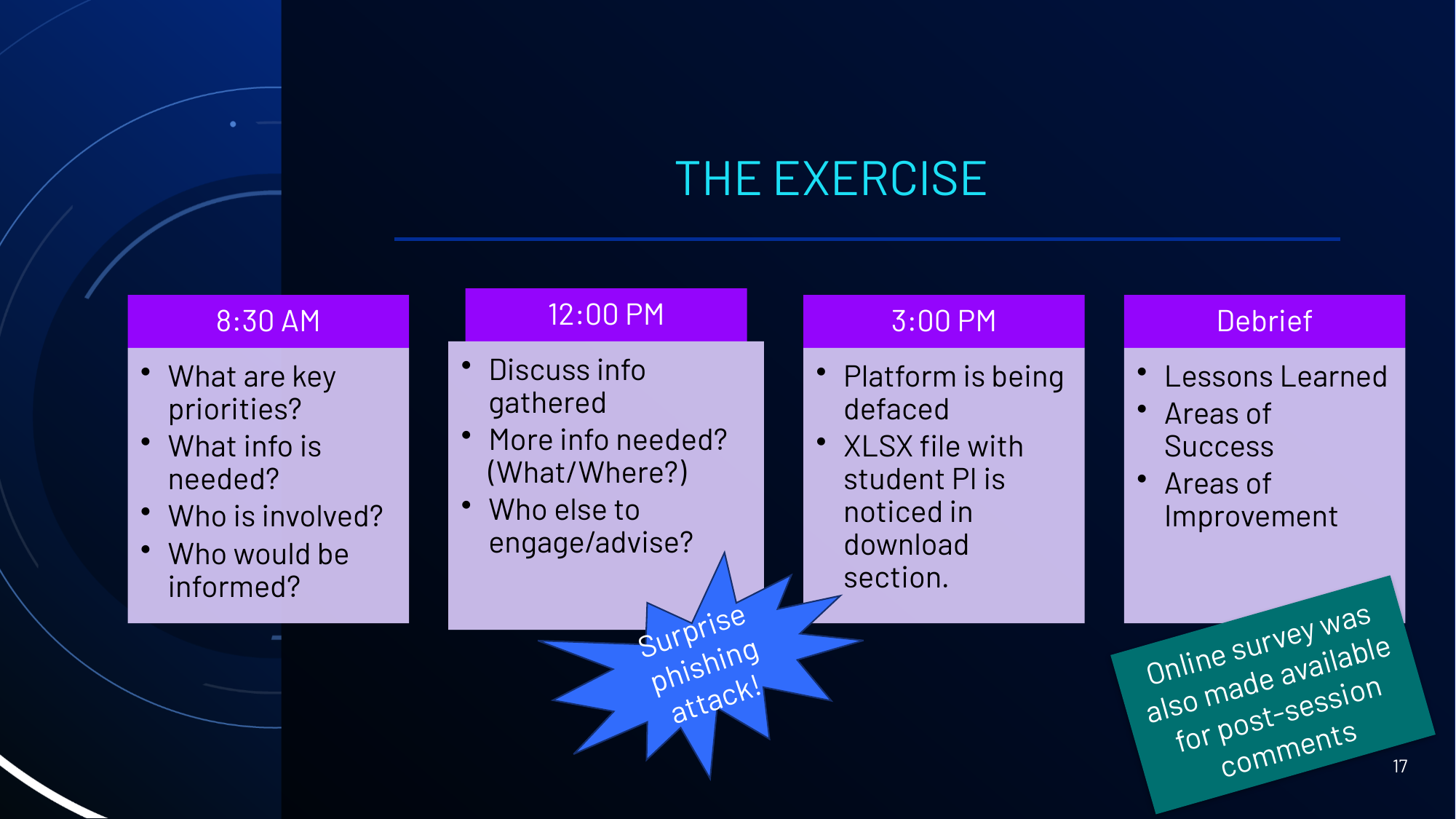

# The Exercise
8:30 AM
What are key priorities?
What info is needed?
Who is involved?
Who would be informed?
12:00 PM
Discuss info gathered
More info needed? (What/Where?)
Who else to engage/advise?
3:00 PM
Platform is being defaced
XLSX file with student PI is noticed in download section.
Debrief
Lessons Learned
Areas of Success
Areas of Improvement
Surprise phishing attack!
Online survey was also made available for post-session comments
17